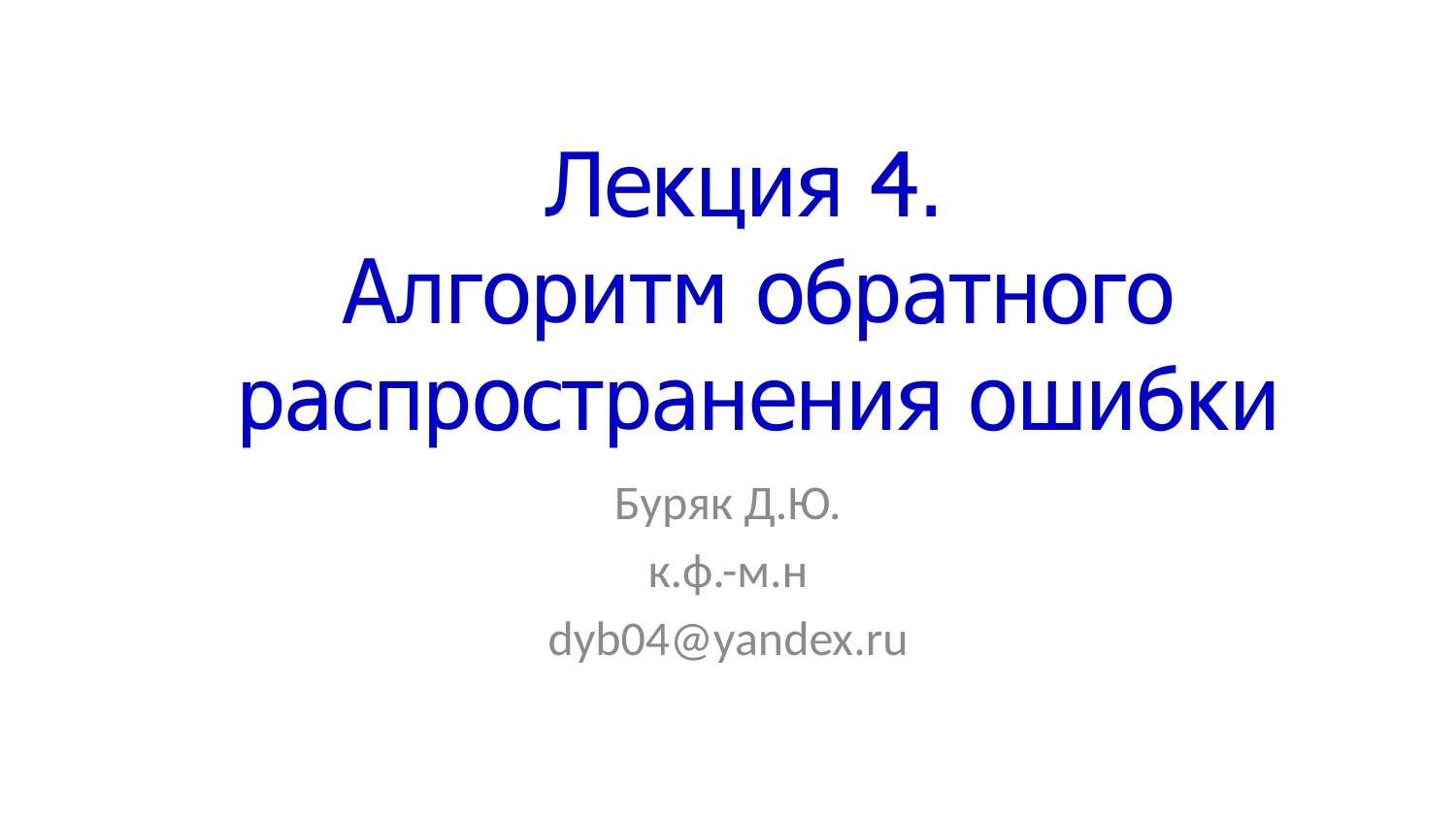

# Лекция 4. Алгоритм обратного распространения ошибки
Буряк Д.Ю.
к.ф.-м.н
dyb04@yandex.ru